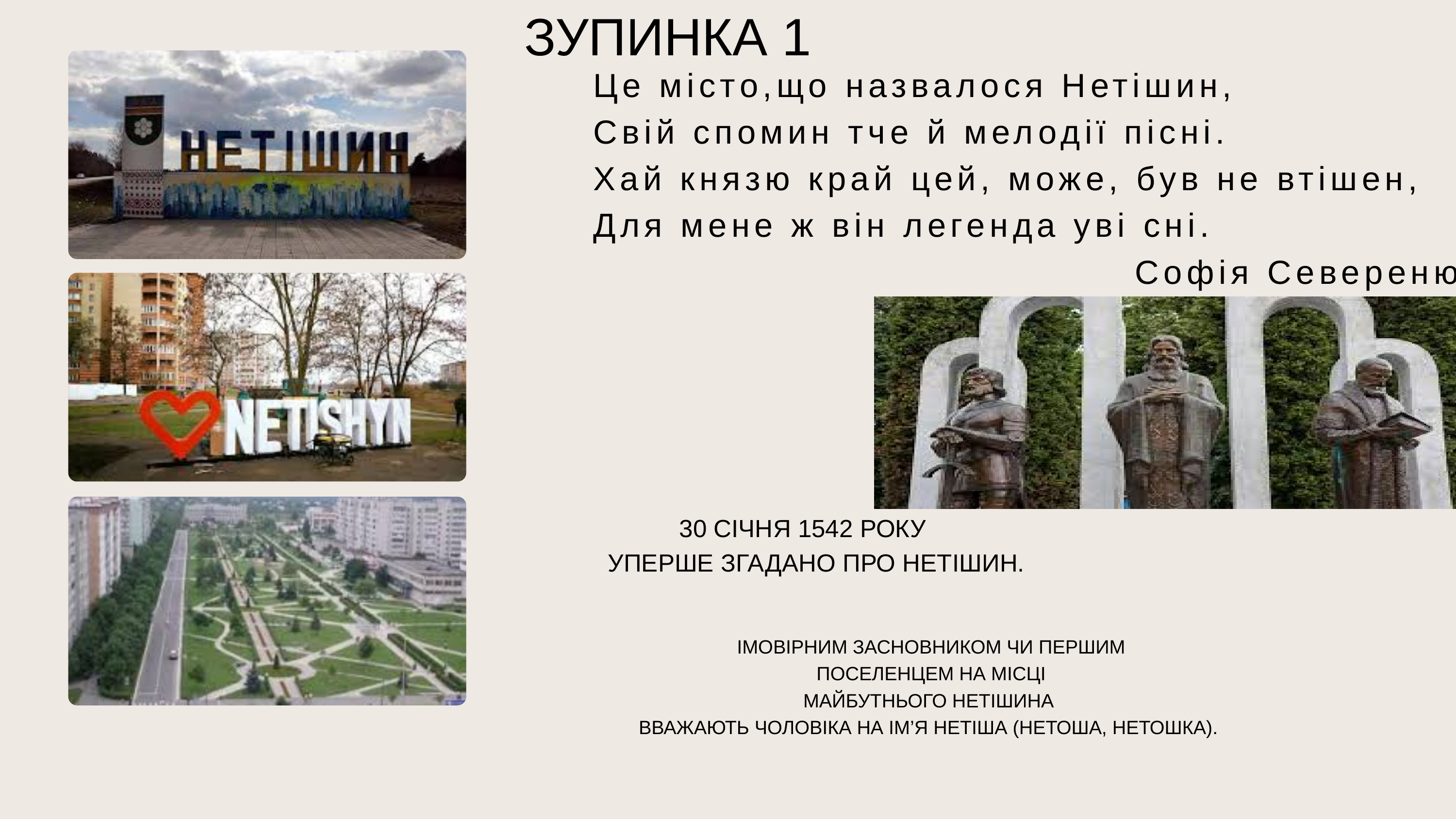

ЗУПИНКА 1

Це місто,що назвалося Нетішин,
Свій спомин тче й мелодії пісні.
Хай князю край цей, може, був не втішен,
Для мене ж він легенда уві сні.
Софія Северенюк

30 СІЧНЯ 1542 РОКУ
 УПЕРШЕ ЗГАДАНО ПРО НЕТІШИН.
ІМОВІРНИМ ЗАСНОВНИКОМ ЧИ ПЕРШИМ
 ПОСЕЛЕНЦЕМ НА МІСЦІ
МАЙБУТНЬОГО НЕТІШИНА
ВВАЖАЮТЬ ЧОЛОВІКА НА ІМ’Я НЕТІША (НЕТОША, НЕТОШКА).